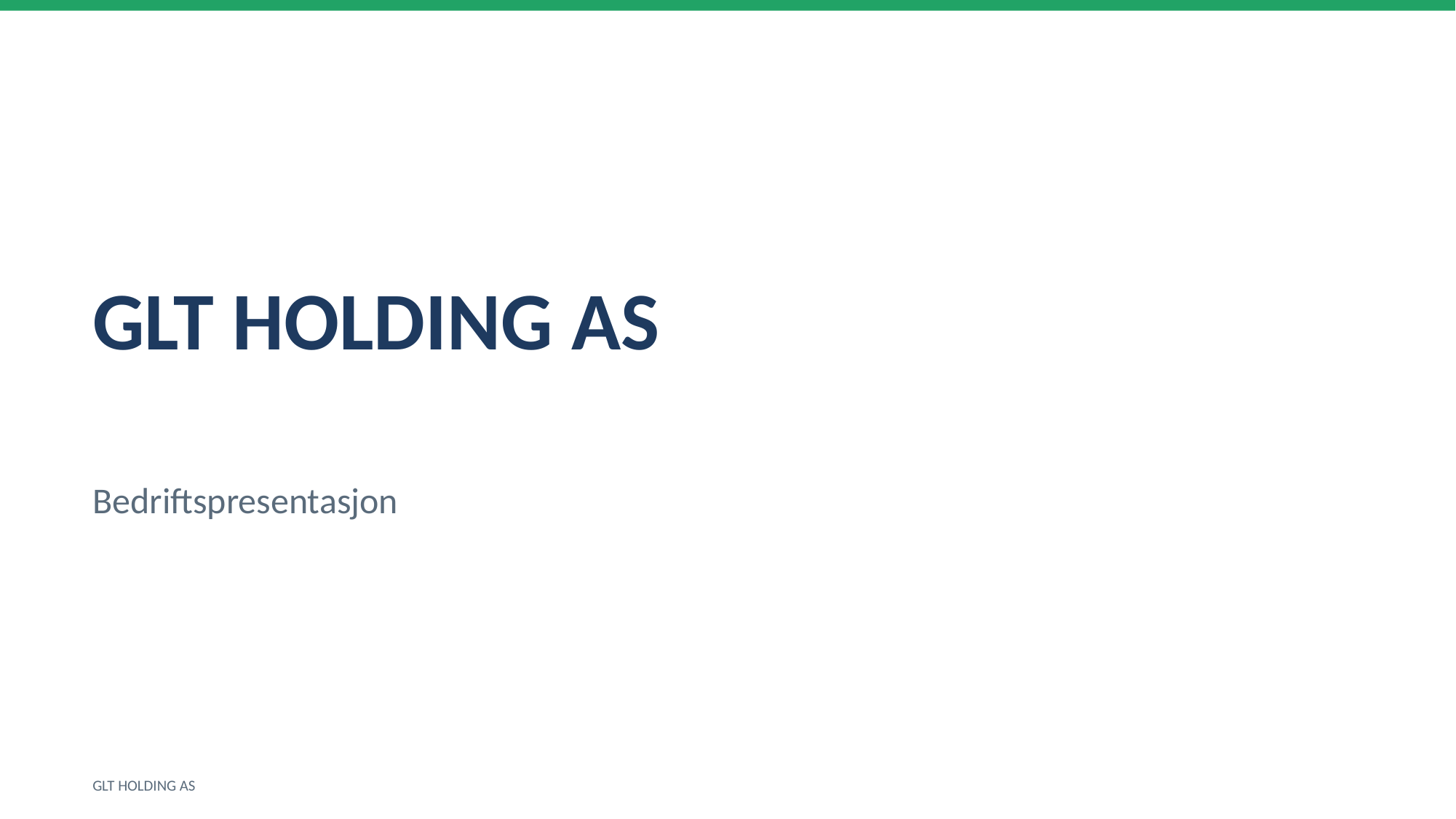

GLT HOLDING AS
Bedriftspresentasjon
GLT HOLDING AS